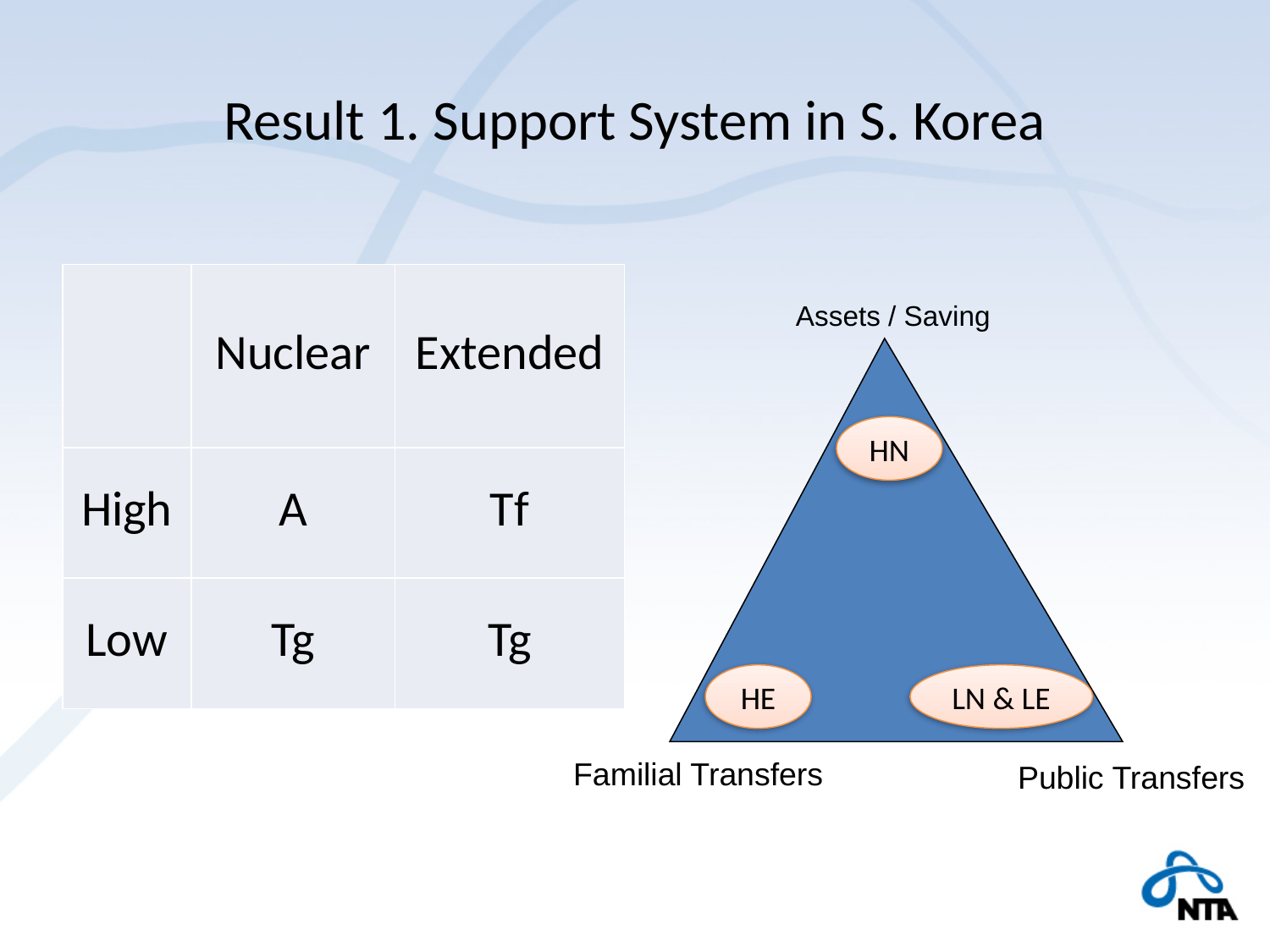

# Result 1. Support System in S. Korea
|  | Nuclear | Extended |
| --- | --- | --- |
| High | A | Tf |
| Low | Tg | Tg |
Assets / Saving

HN
HE
LN & LE
Familial Transfers
Public Transfers